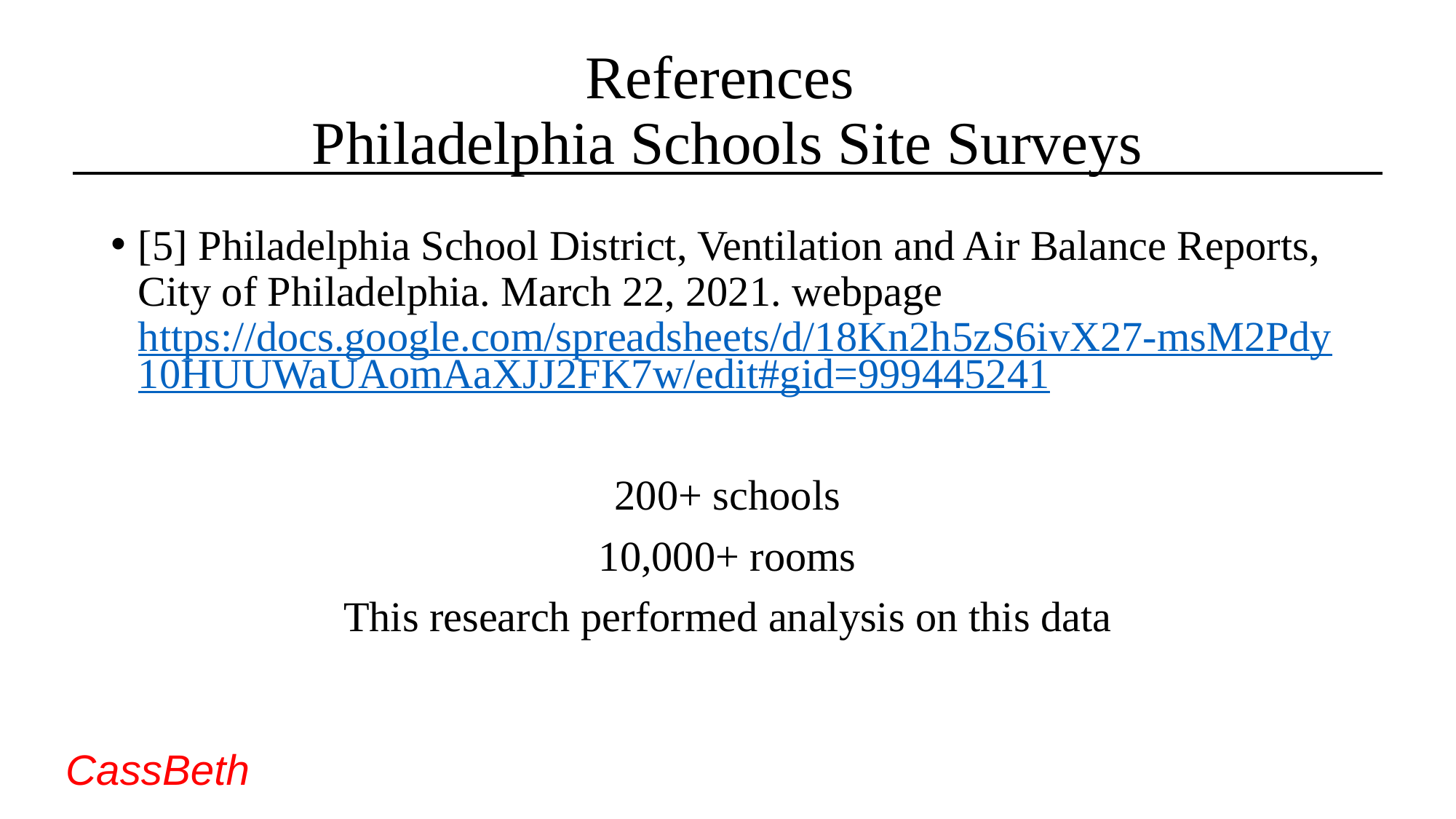

# References Philadelphia Schools Site Surveys
[5] Philadelphia School District, Ventilation and Air Balance Reports, City of Philadelphia. March 22, 2021. webpage https://docs.google.com/spreadsheets/d/18Kn2h5zS6ivX27-msM2Pdy10HUUWaUAomAaXJJ2FK7w/edit#gid=999445241

200+ schools
10,000+ rooms
This research performed analysis on this data